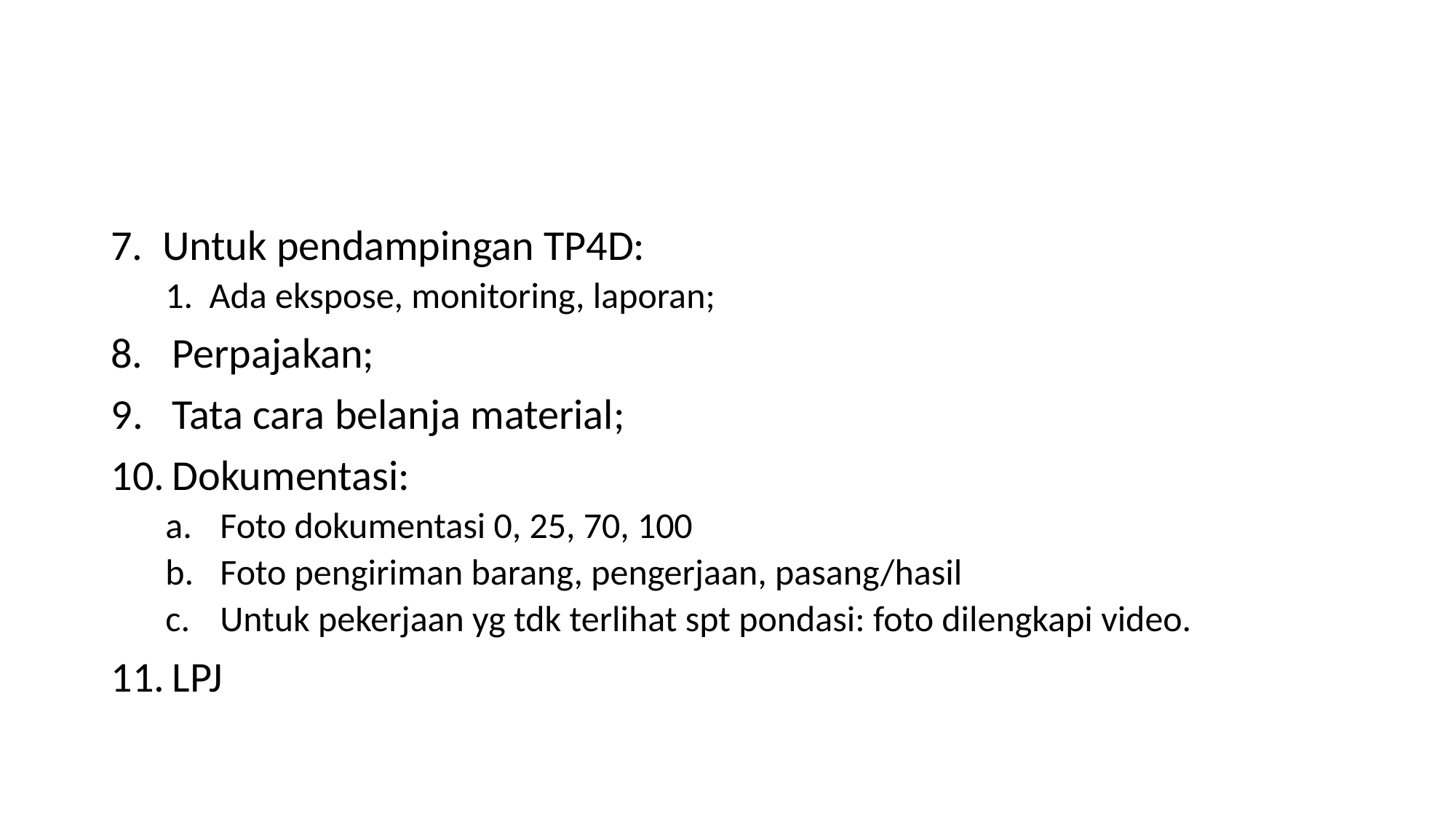

#
7.  Untuk pendampingan TP4D:
1.  Ada ekspose, monitoring, laporan;
8.   Perpajakan;
Tata cara belanja material;
Dokumentasi:
Foto dokumentasi 0, 25, 70, 100
Foto pengiriman barang, pengerjaan, pasang/hasil
Untuk pekerjaan yg tdk terlihat spt pondasi: foto dilengkapi video.
LPJ